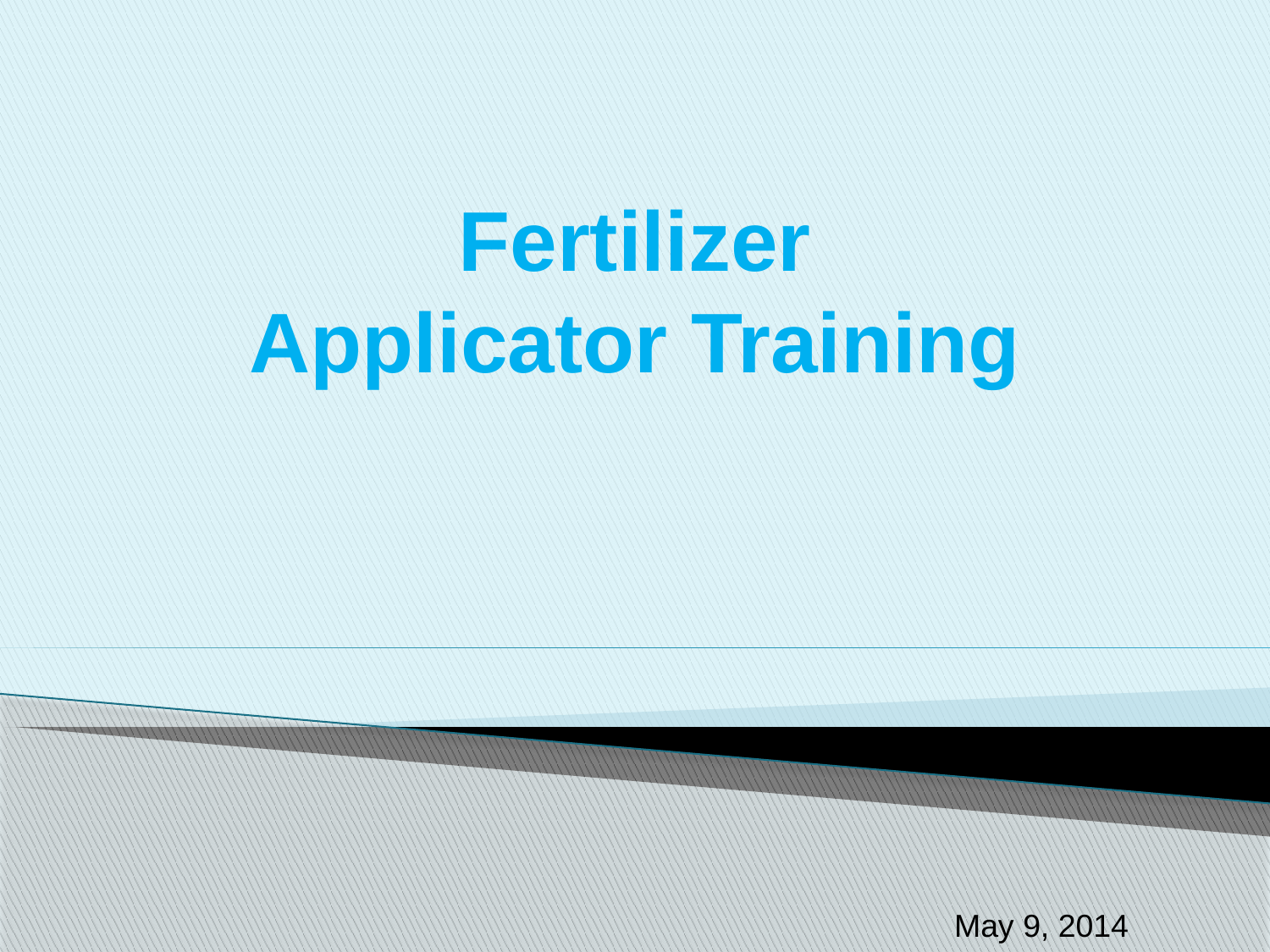

# Fertilizer Applicator Training
May 9, 2014